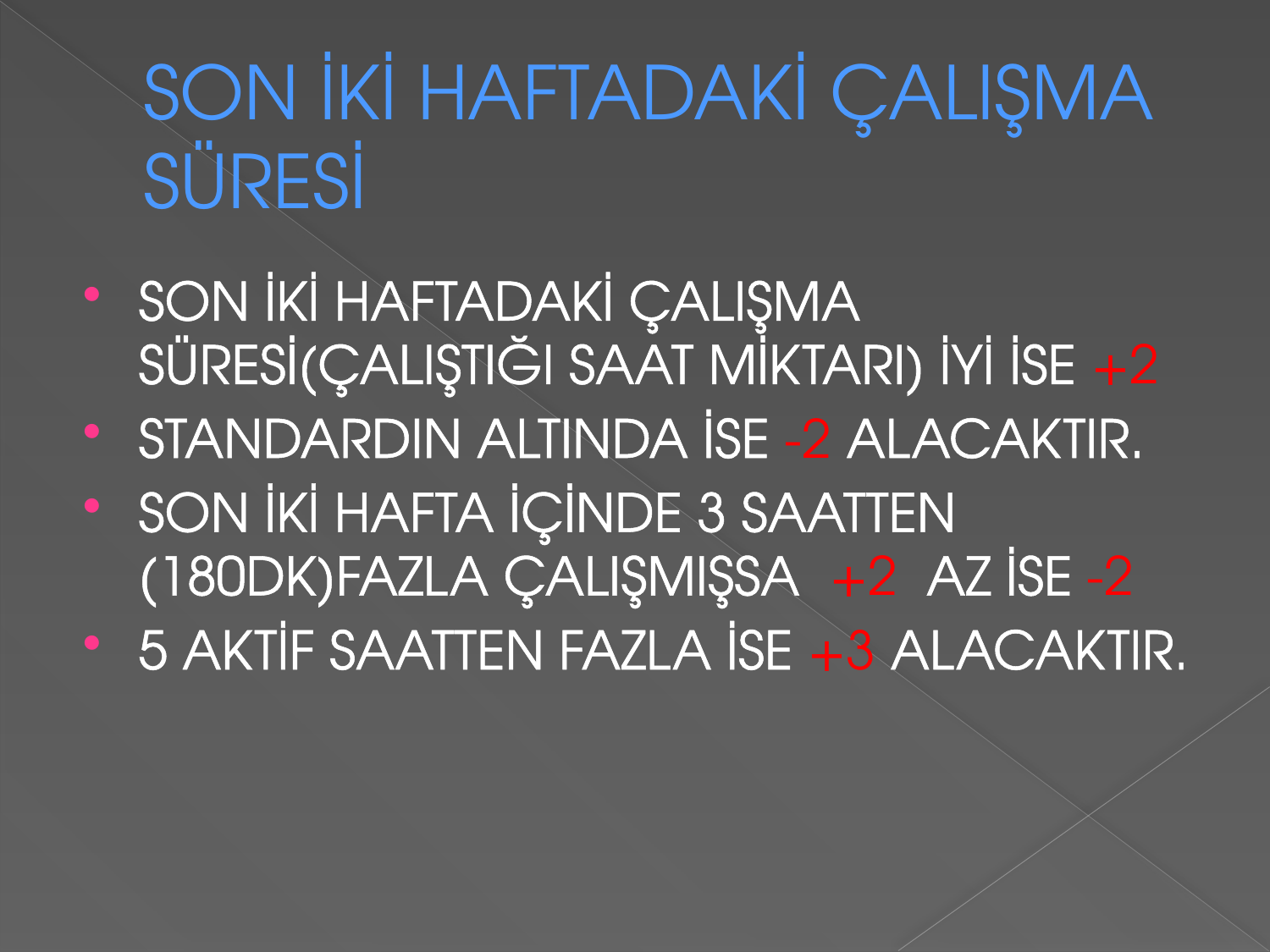

# SON İKİ HAFTADAKİ ÇALIŞMA SÜRESİ
SON İKİ HAFTADAKİ ÇALIŞMA SÜRESİ(ÇALIŞTIĞI SAAT MİKTARI) İYİ İSE +2
STANDARDIN ALTINDA İSE -2 ALACAKTIR.
SON İKİ HAFTA İÇİNDE 3 SAATTEN (180DK)FAZLA ÇALIŞMIŞSA  +2  AZ İSE -2
5 AKTİF SAATTEN FAZLA İSE +3 ALACAKTIR.